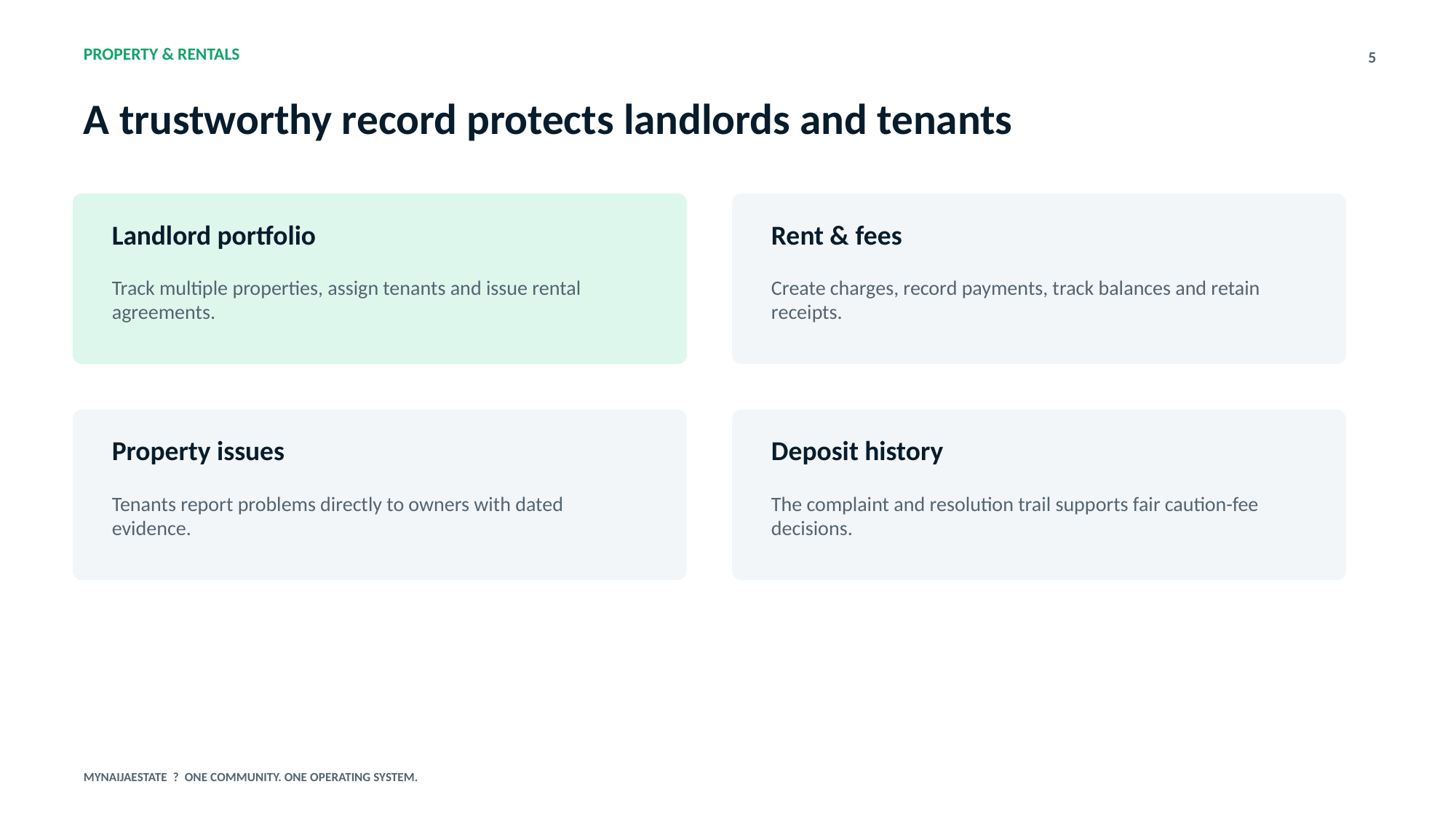

PROPERTY & RENTALS
5
A trustworthy record protects landlords and tenants

Landlord portfolio
Rent & fees
Track multiple properties, assign tenants and issue rental agreements.
Create charges, record payments, track balances and retain receipts.

Property issues
Deposit history
Tenants report problems directly to owners with dated evidence.
The complaint and resolution trail supports fair caution-fee decisions.
MYNAIJAESTATE  ?  ONE COMMUNITY. ONE OPERATING SYSTEM.